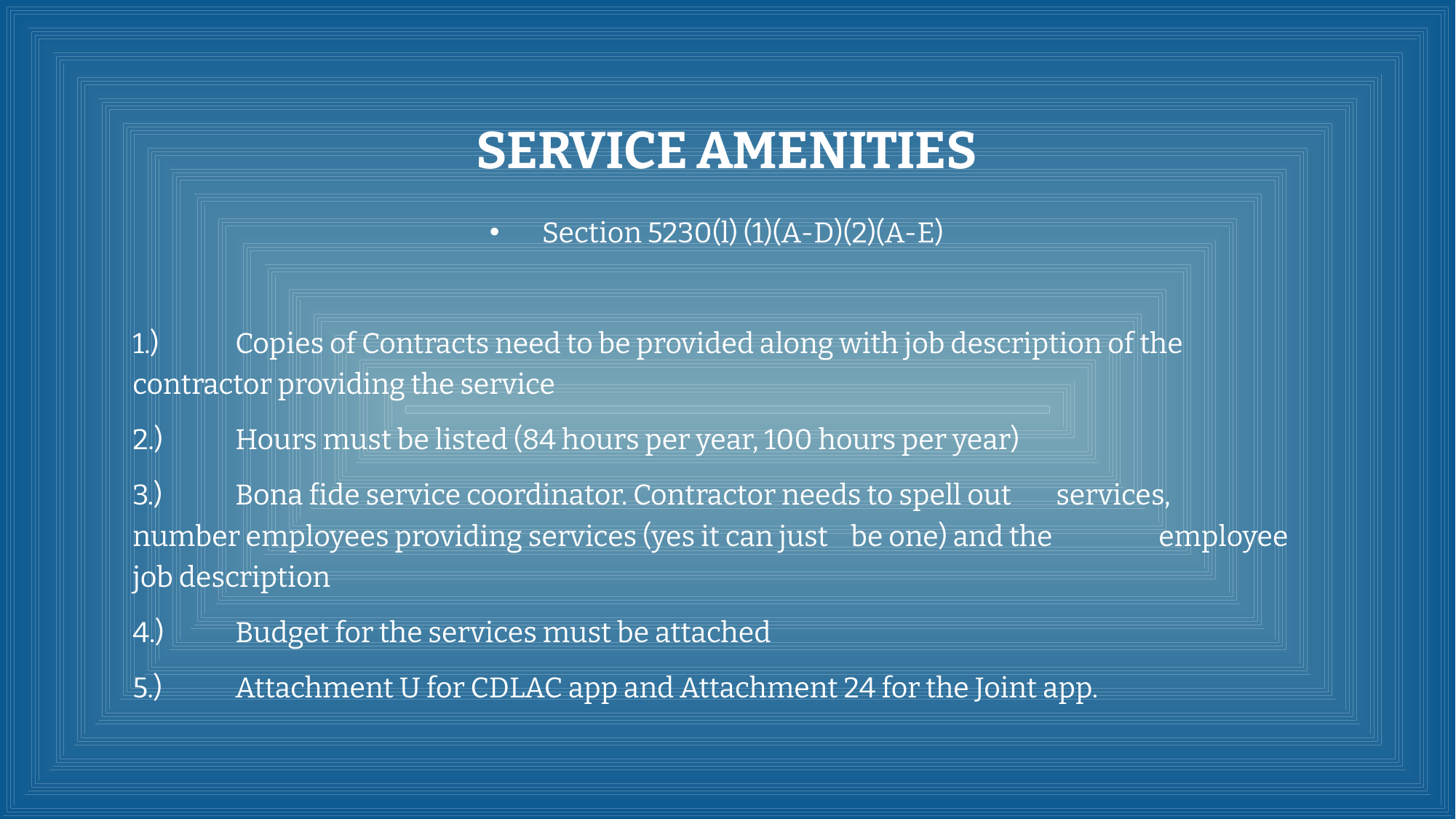

# SERVICE AMENITIES
Section 5230(l) (1)(A-D)(2)(A-E)

1.)	Copies of Contracts need to be provided along with job description of the 	contractor providing the service
2.)	Hours must be listed (84 hours per year, 100 hours per year)
3.)	Bona fide service coordinator. Contractor needs to spell out 	services, 	number employees providing services (yes it can just 	be one) and the 	employee job description
4.)	Budget for the services must be attached
5.)	Attachment U for CDLAC app and Attachment 24 for the Joint app.